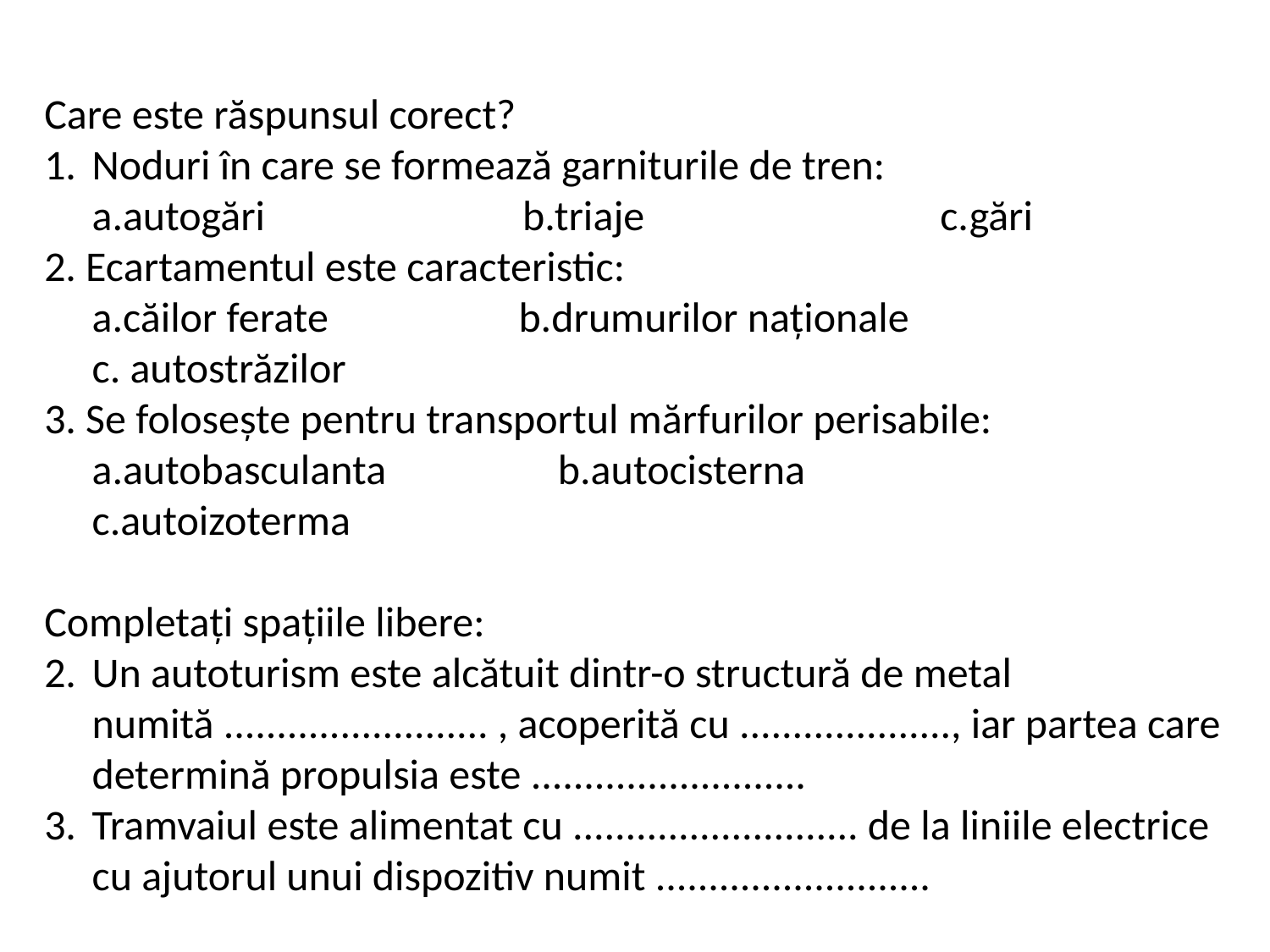

Care este răspunsul corect?
Noduri în care se formează garniturile de tren:
	a.autogări                           b.triaje                               c.gări
2. Ecartamentul este caracteristic:
	a.căilor ferate                    b.drumurilor naționale                                 c. autostrăzilor
3. Se folosește pentru transportul mărfurilor perisabile:
	a.autobasculanta                  b.autocisterna                               c.autoizoterma

Completați spațiile libere:
Un autoturism este alcătuit dintr-o structură de metal numită ......................... , acoperită cu ...................., iar partea care determină propulsia este ..........................
Tramvaiul este alimentat cu ........................... de la liniile electrice cu ajutorul unui dispozitiv numit ..........................